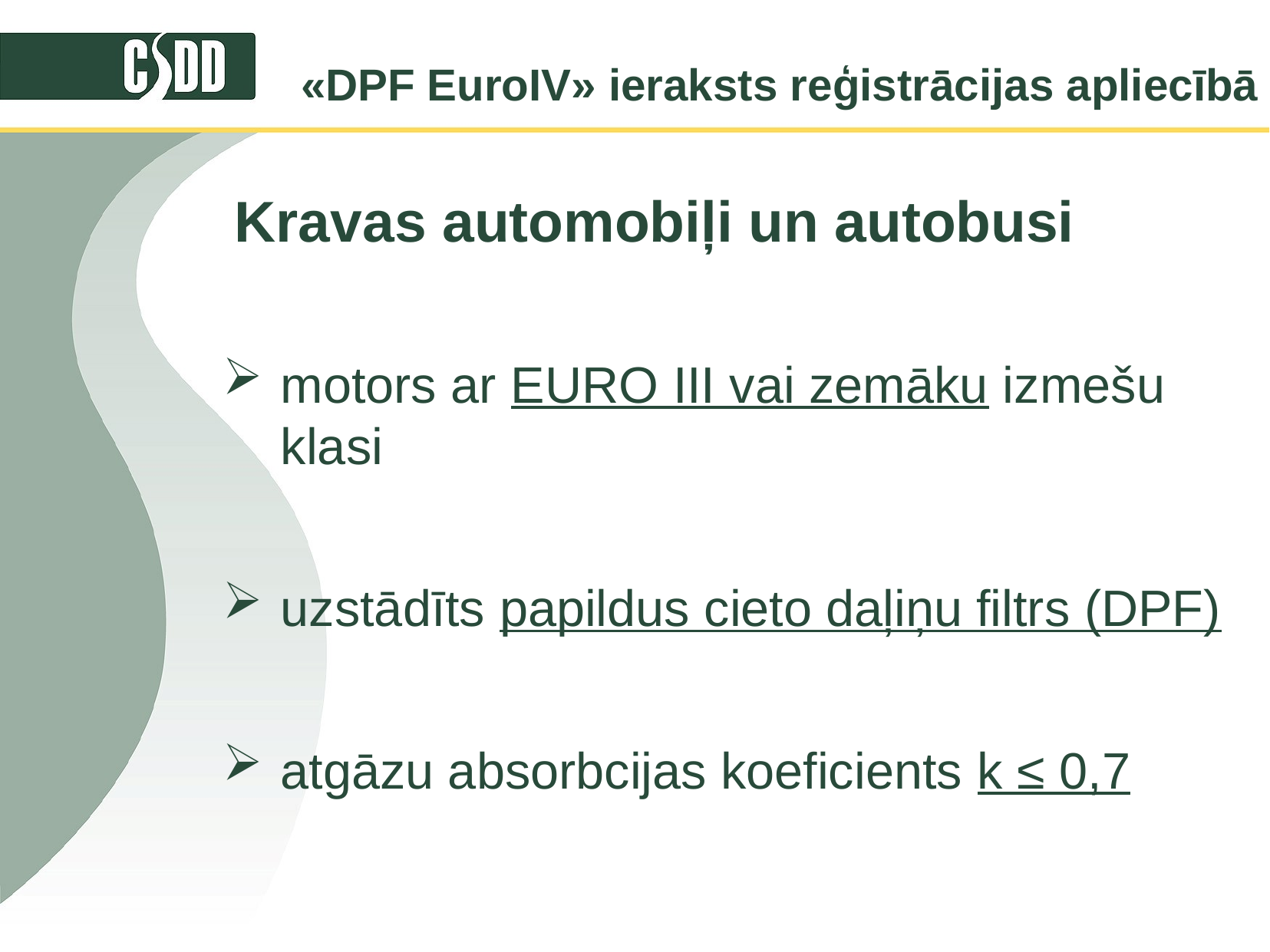

«DPF EuroIV» ieraksts reģistrācijas apliecībā
# Kravas automobiļi un autobusi

motors ar EURO III vai zemāku izmešu klasi

uzstādīts papildus cieto daļiņu filtrs (DPF)

atgāzu absorbcijas koeficients k ≤ 0,7